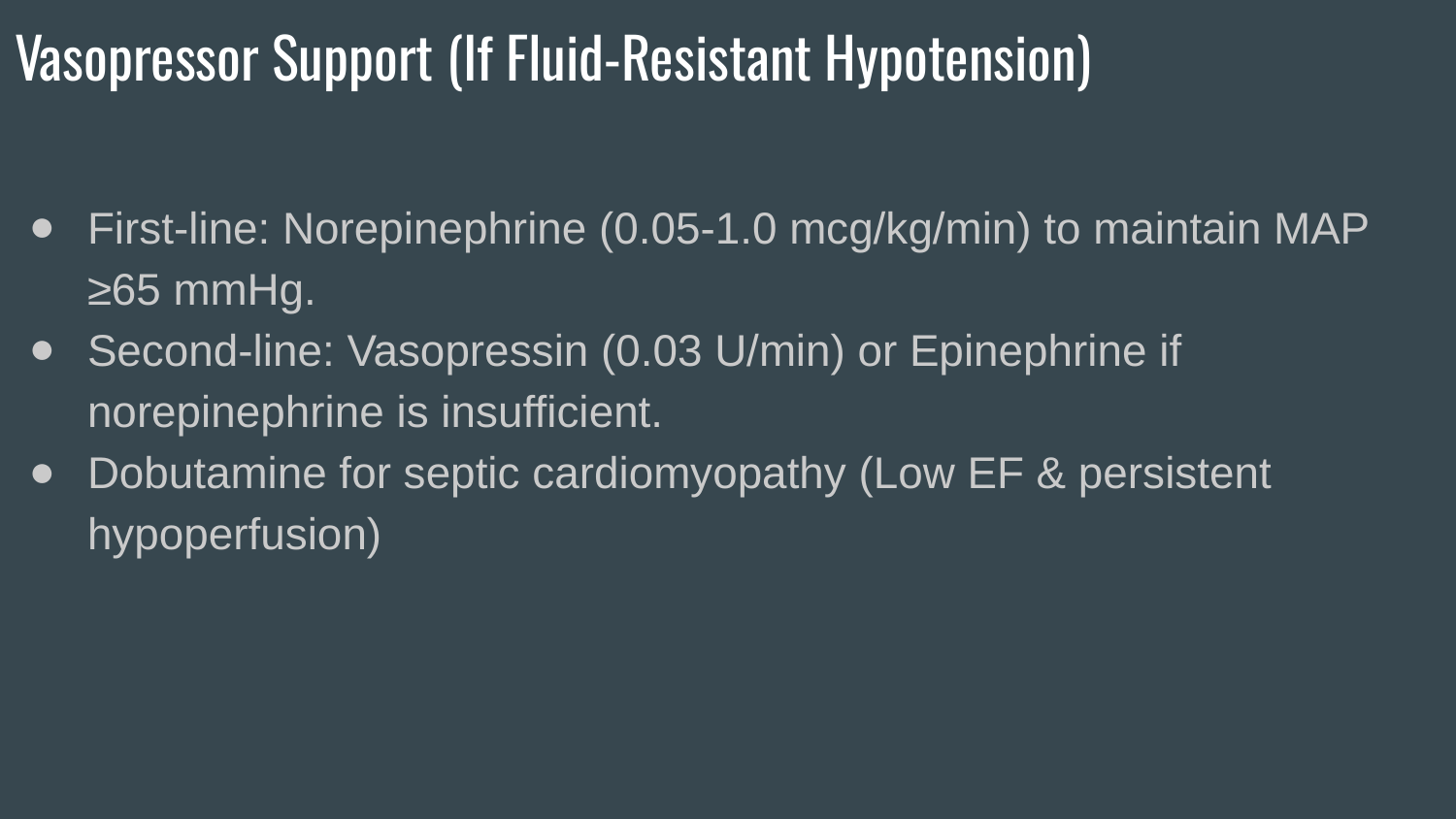

Vasopressor Support (If Fluid-Resistant Hypotension)

First-line: Norepinephrine (0.05-1.0 mcg/kg/min) to maintain MAP ≥65 mmHg.
Second-line: Vasopressin (0.03 U/min) or Epinephrine if norepinephrine is insufficient.
Dobutamine for septic cardiomyopathy (Low EF & persistent hypoperfusion)